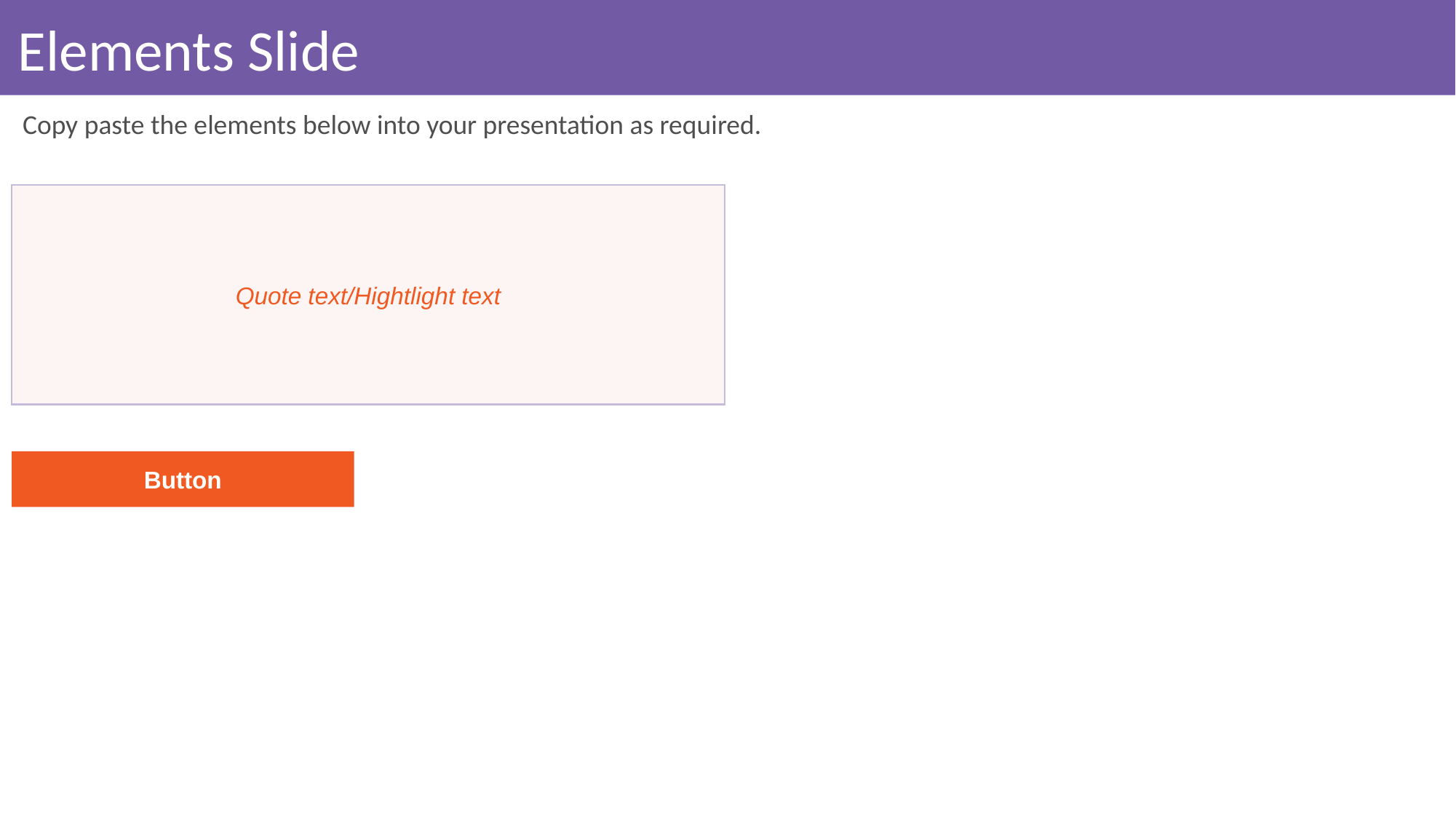

# Elements Slide
Copy paste the elements below into your presentation as required.
Quote text/Hightlight text
Button